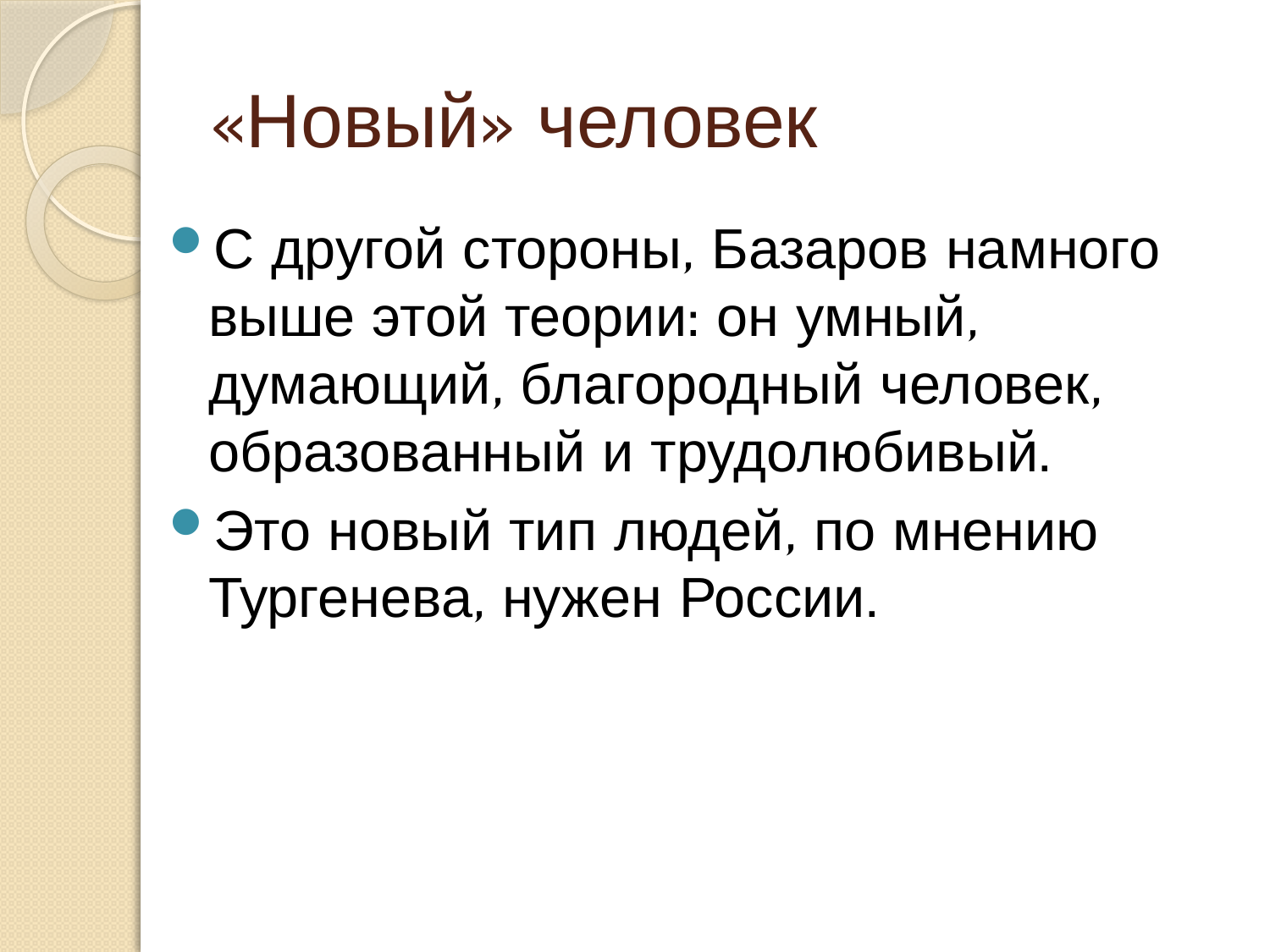

# «Новый» человек
С другой стороны, Базаров намного выше этой теории: он умный, думающий, благородный человек, образованный и трудолюбивый.
Это новый тип людей, по мнению Тургенева, нужен России.